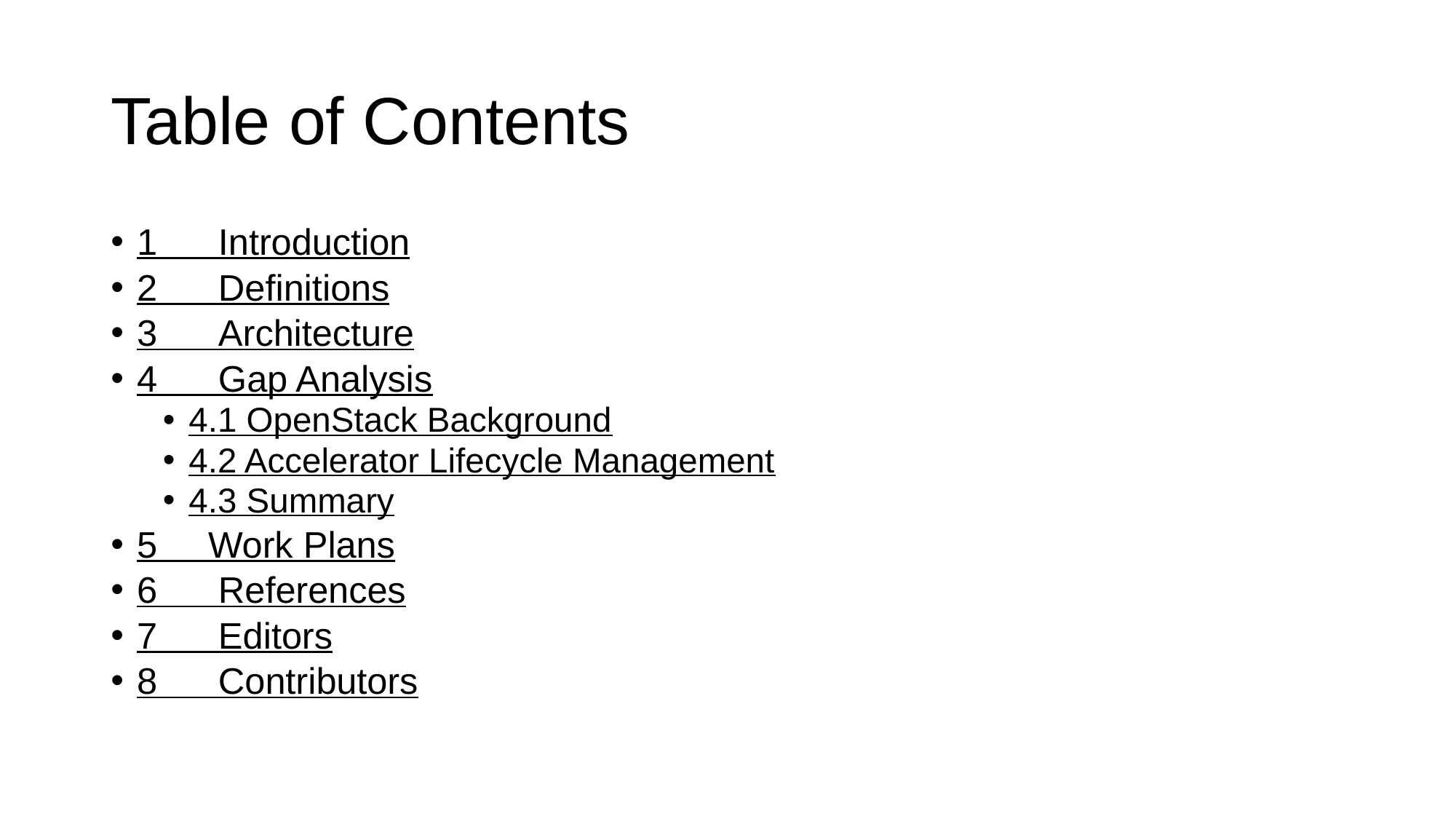

# Table of Contents
1      Introduction
2      Definitions
3      Architecture
4      Gap Analysis
4.1 OpenStack Background
4.2 Accelerator Lifecycle Management
4.3 Summary
5     Work Plans
6      References
7      Editors
8      Contributors